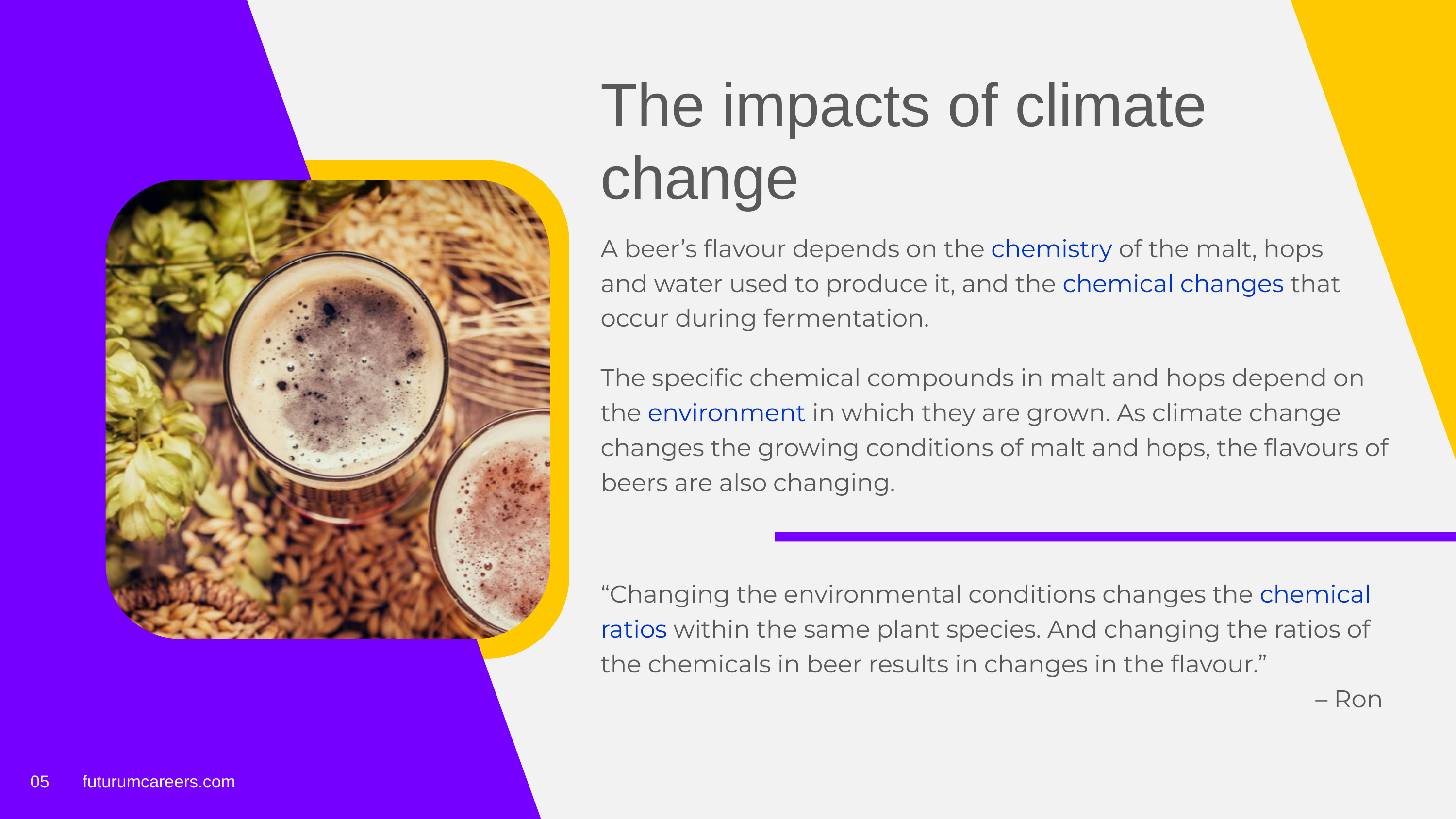

The impacts of climate change

A beer’s flavour depends on the chemistry of the malt, hops and water used to produce it, and the chemical changes that occur during fermentation.
The specific chemical compounds in malt and hops depend on the environment in which they are grown. As climate change changes the growing conditions of malt and hops, the flavours of beers are also changing.

“Changing the environmental conditions changes the chemical ratios within the same plant species. And changing the ratios of the chemicals in beer results in changes in the flavour.”
– Ron
05       futurumcareers.com